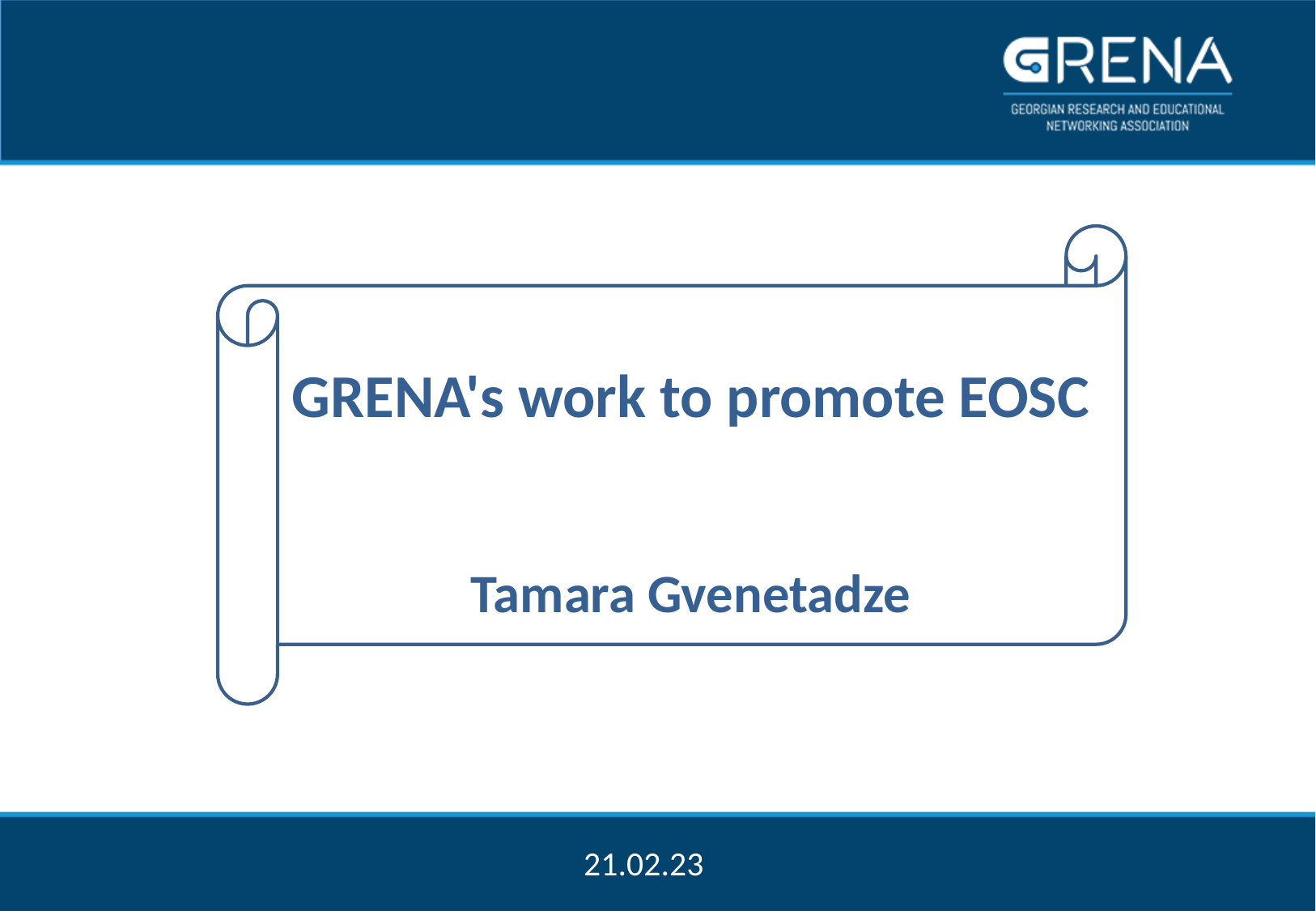

GRENA's work to promote EOSC

Tamara Gvenetadze
21.02.23